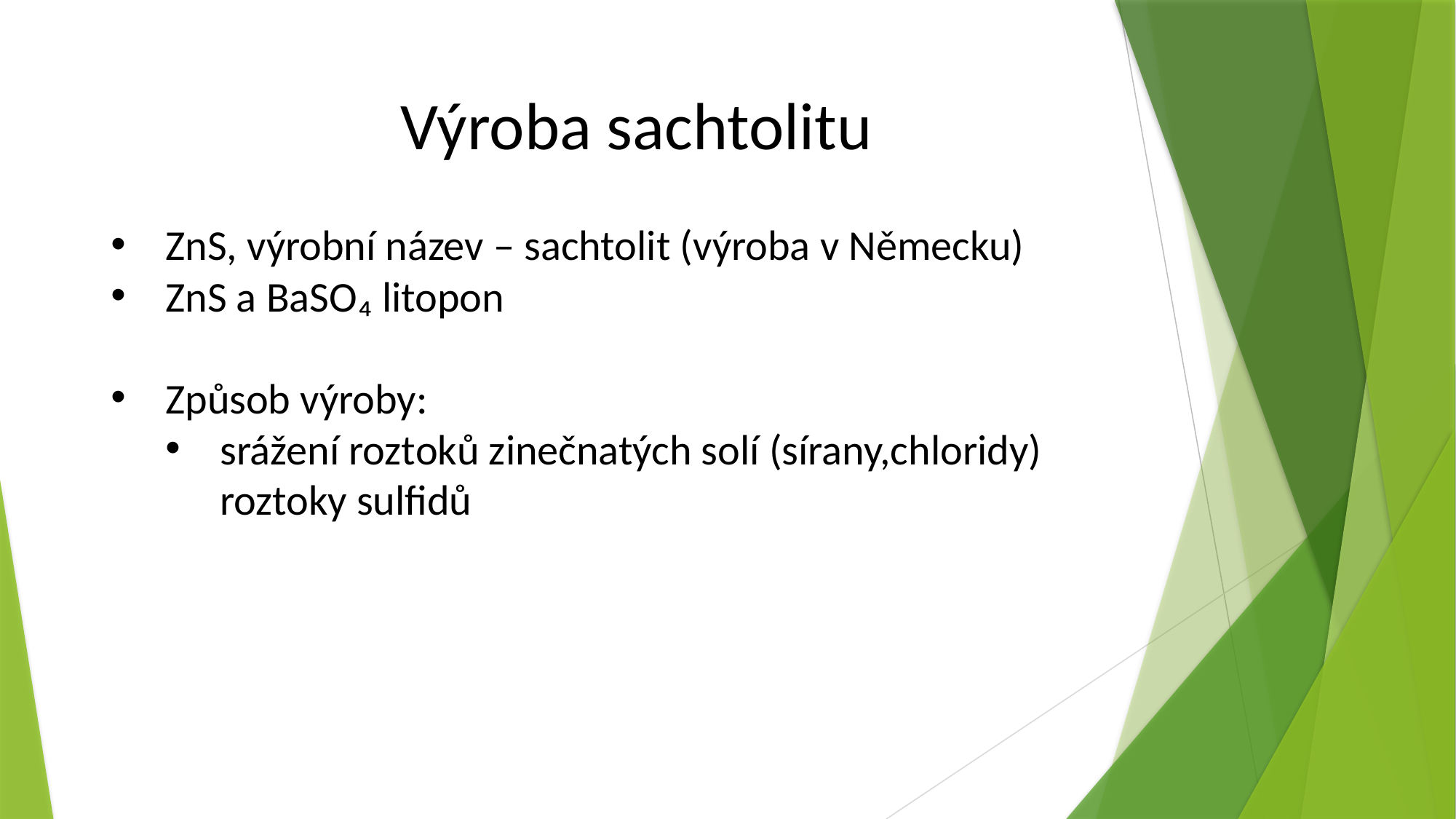

Výroba sachtolitu
ZnS, výrobní název – sachtolit (výroba v Německu)
ZnS a BaSO₄ litopon

Způsob výroby:
srážení roztoků zinečnatých solí (sírany,chloridy) roztoky sulfidů